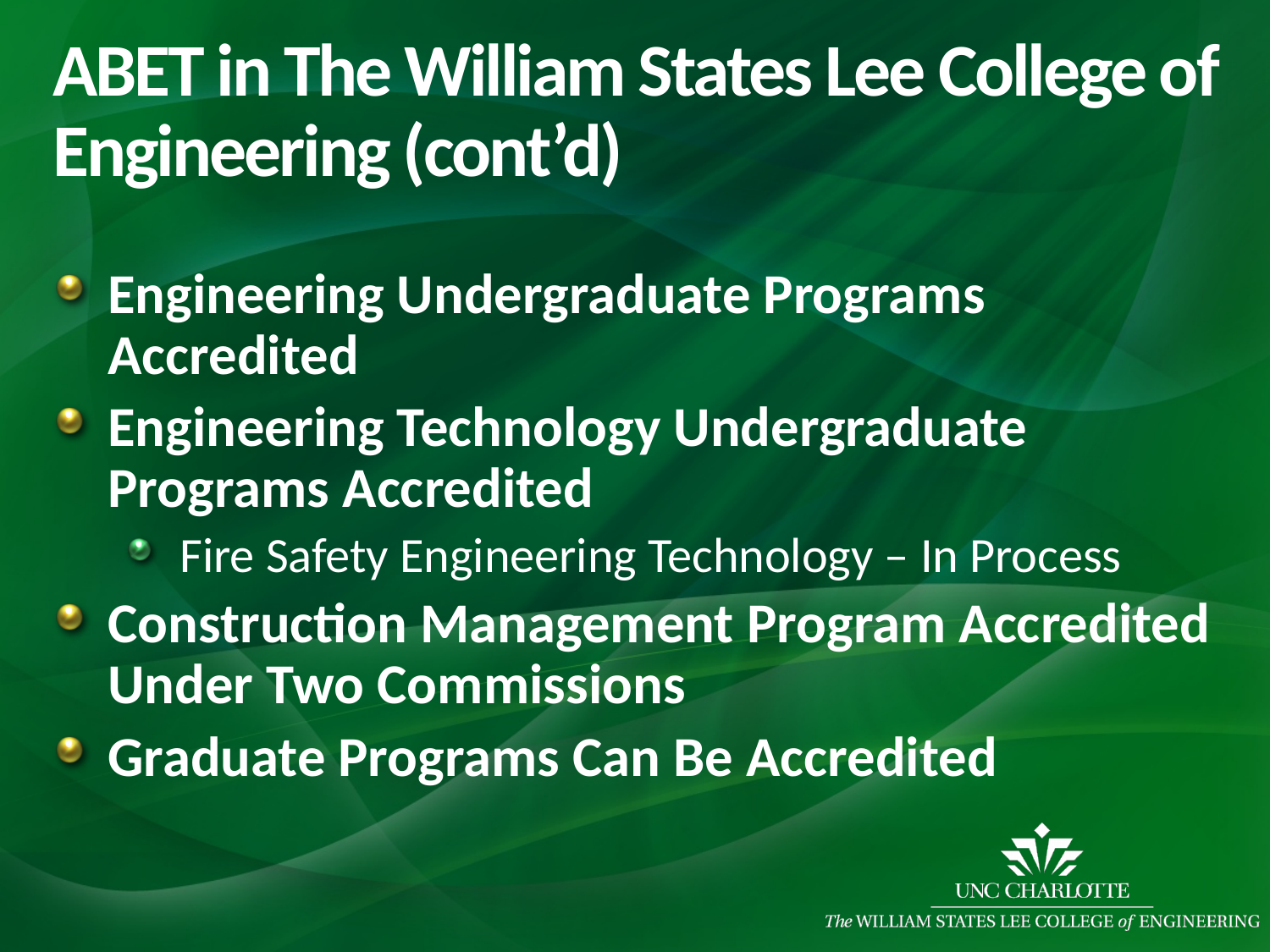

# ABET in The William States Lee College of Engineering (cont’d)
Engineering Undergraduate Programs Accredited
Engineering Technology Undergraduate Programs Accredited
Fire Safety Engineering Technology – In Process
Construction Management Program Accredited Under Two Commissions
Graduate Programs Can Be Accredited